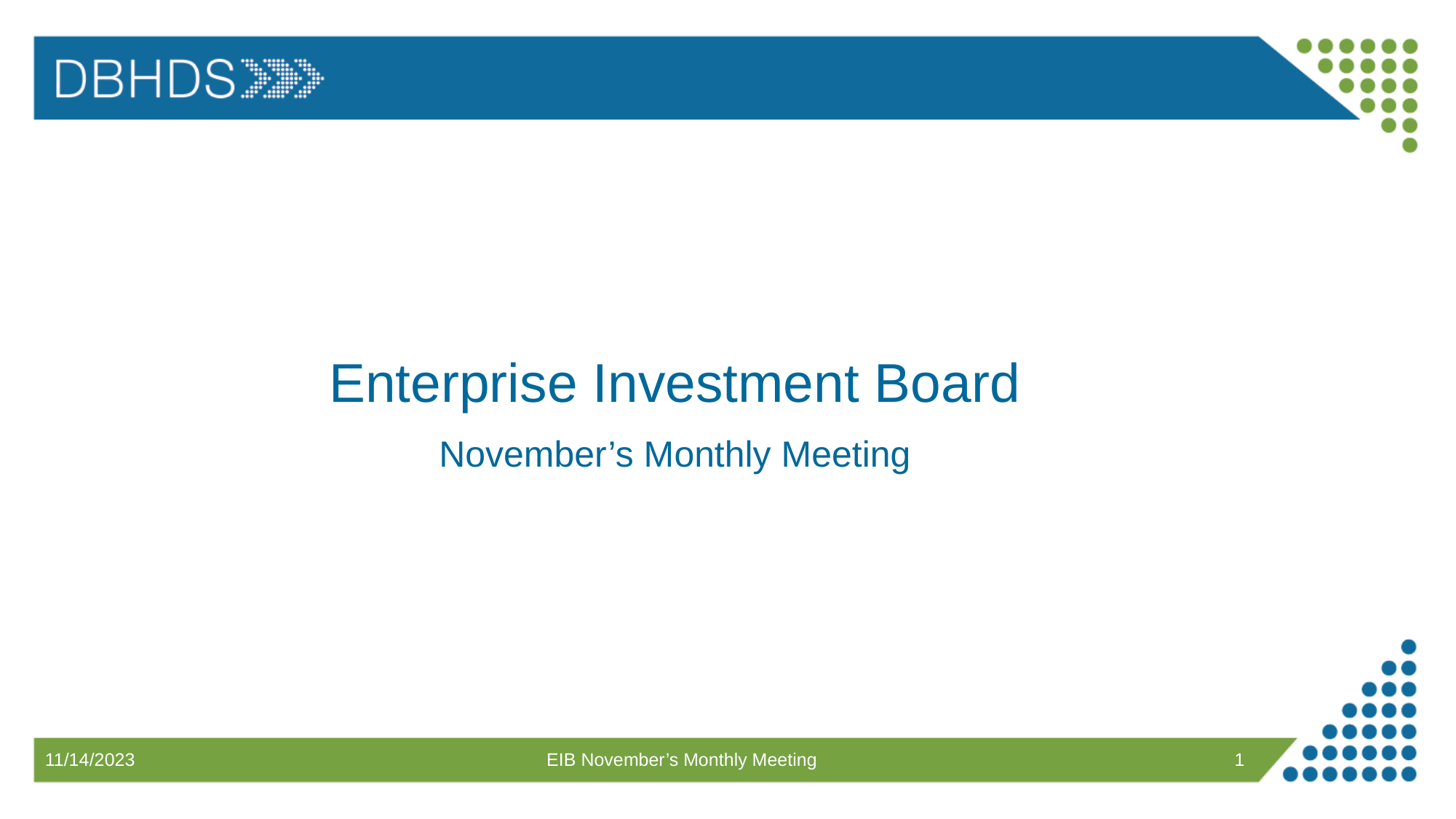

# Enterprise Investment Board
November’s Monthly Meeting
EIB November’s Monthly Meeting
1
11/14/2023